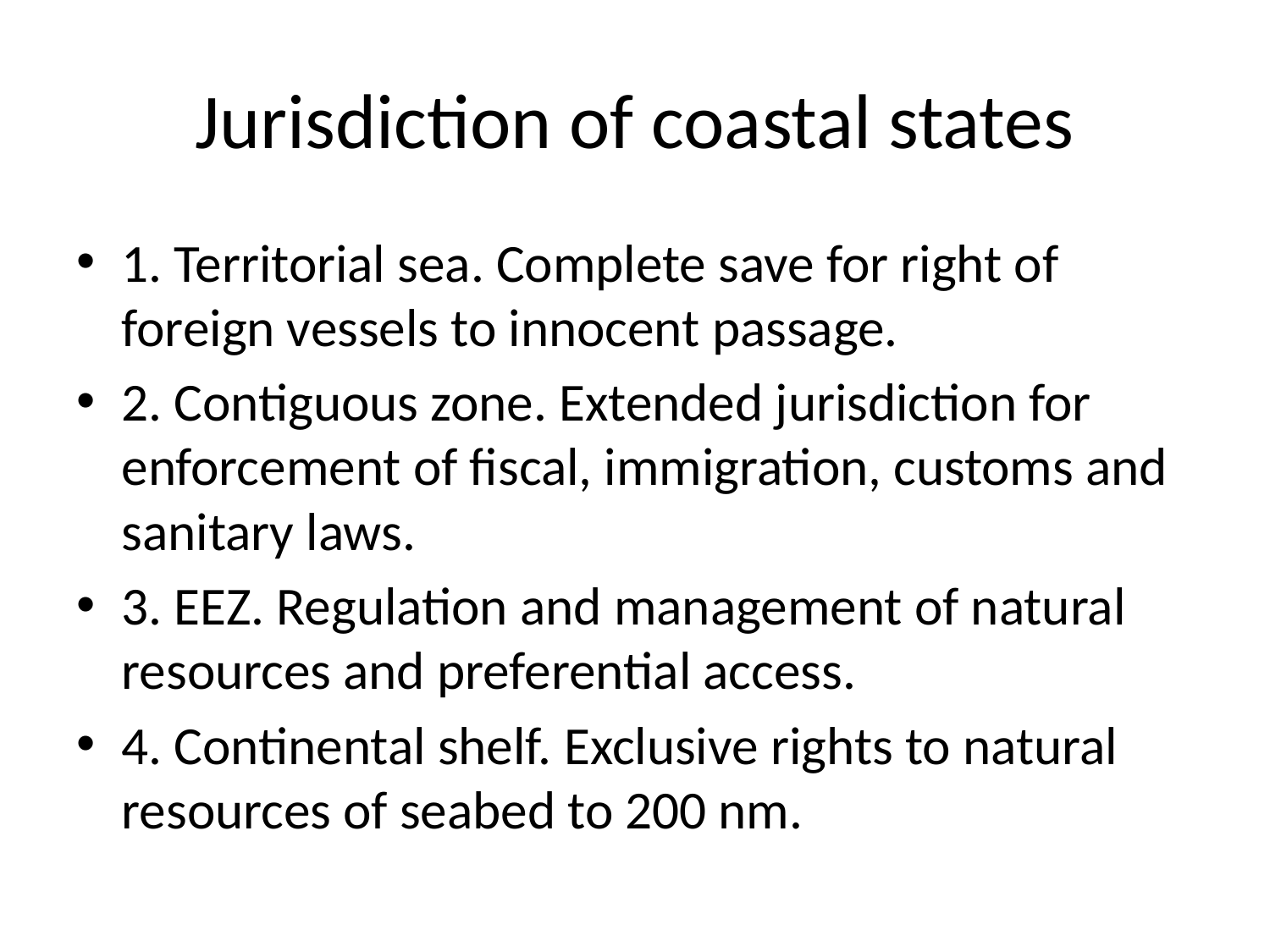

# Jurisdiction of coastal states
1. Territorial sea. Complete save for right of foreign vessels to innocent passage.
2. Contiguous zone. Extended jurisdiction for enforcement of fiscal, immigration, customs and sanitary laws.
3. EEZ. Regulation and management of natural resources and preferential access.
4. Continental shelf. Exclusive rights to natural resources of seabed to 200 nm.